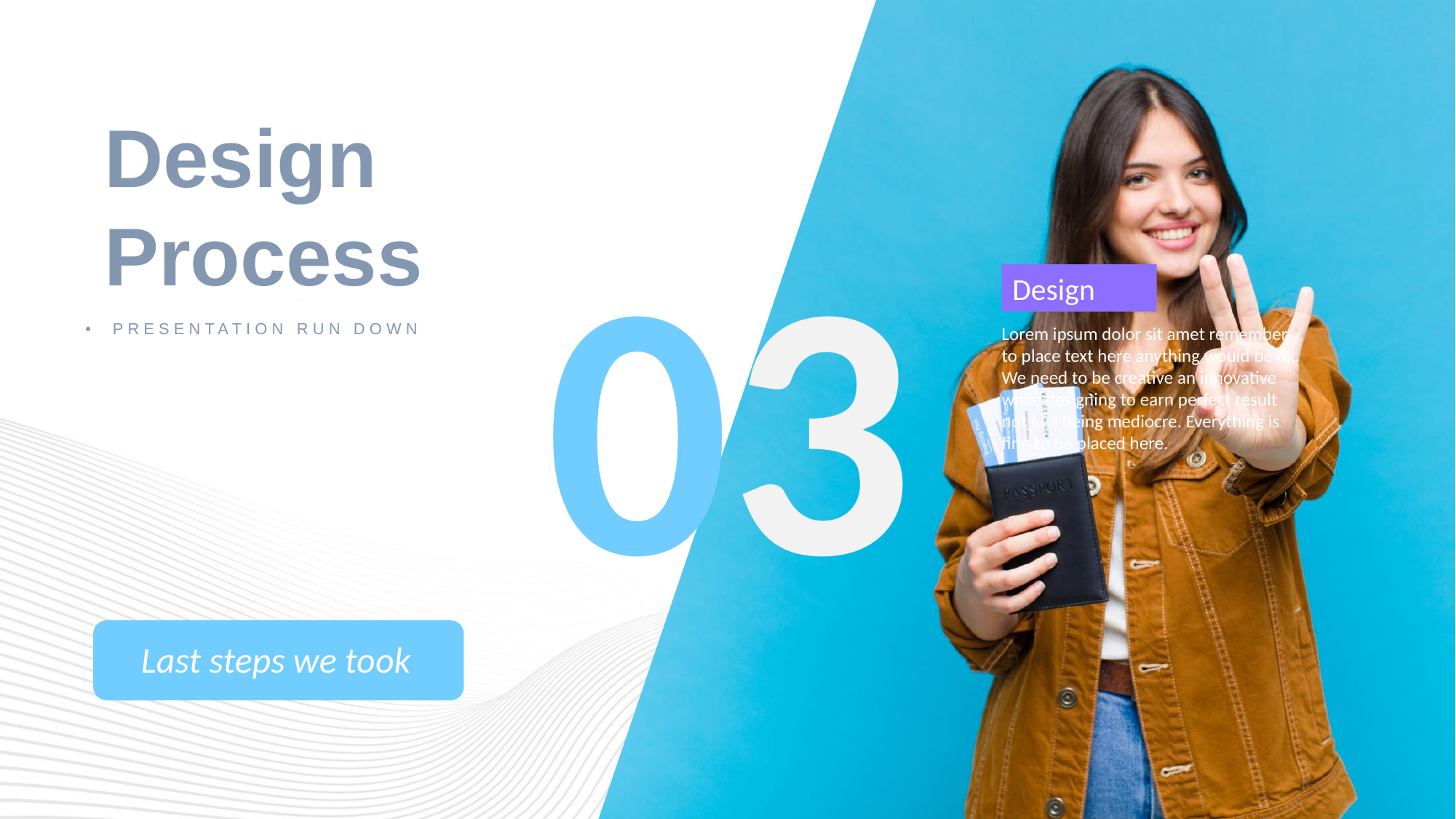

# Design Process
03
Design
PRESENTATION RUN DOWN
Lorem ipsum dolor sit amet remember to place text here anything would be ok. We need to be creative an innovative while designing to earn perfect result not just being mediocre. Everything is fine to be placed here.
Last steps we took